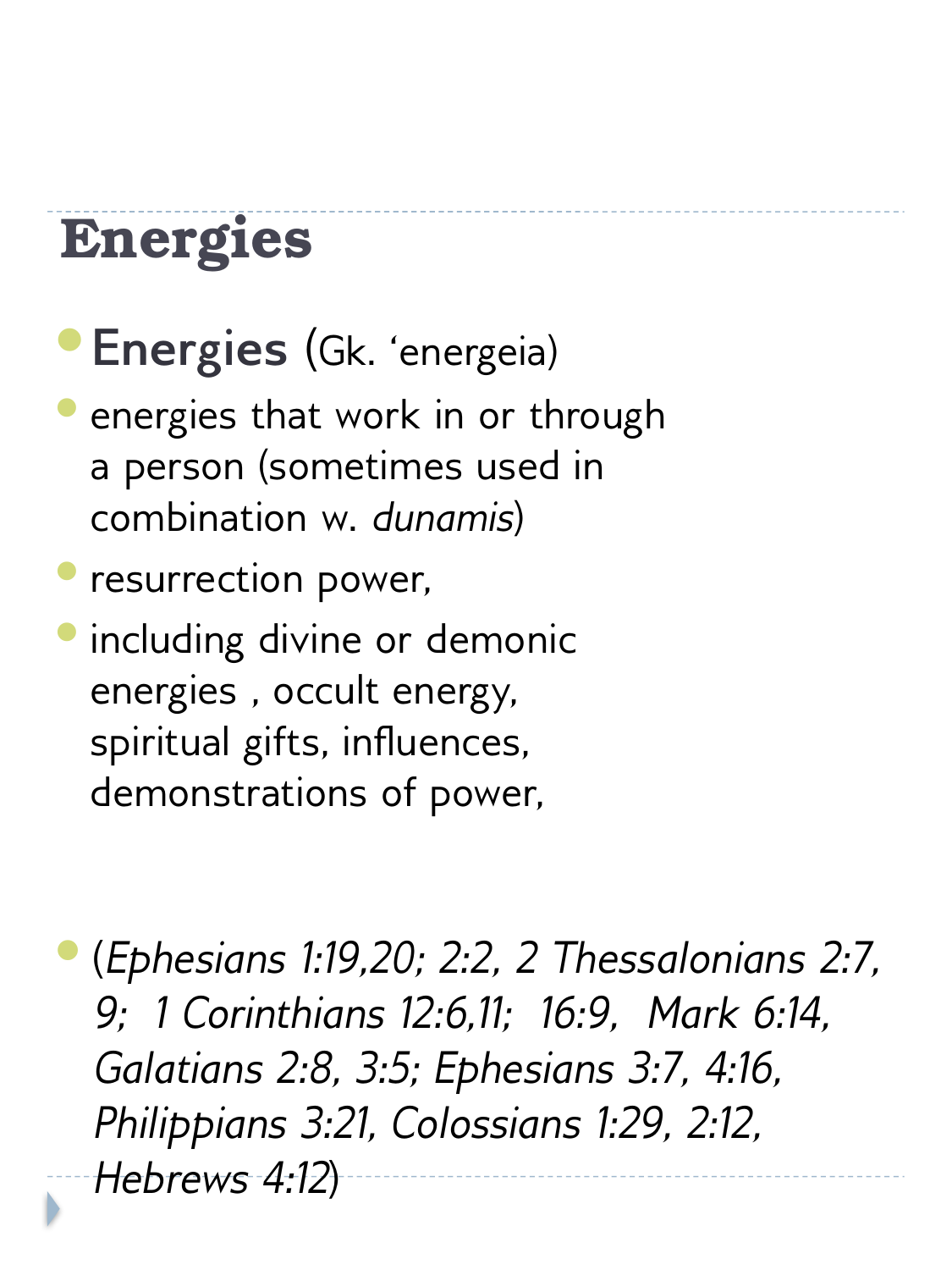

# Energies
Energies (Gk. ‘energeia)
energies that work in or through a person (sometimes used in combination w. dunamis)
resurrection power,
including divine or demonic energies , occult energy,  spiritual gifts, influences, demonstrations of power,
(Ephesians 1:19,20; 2:2, 2 Thessalonians 2:7, 9;  1 Corinthians 12:6,11;  16:9,  Mark 6:14, Galatians 2:8, 3:5; Ephesians 3:7, 4:16, Philippians 3:21, Colossians 1:29, 2:12,  Hebrews 4:12)